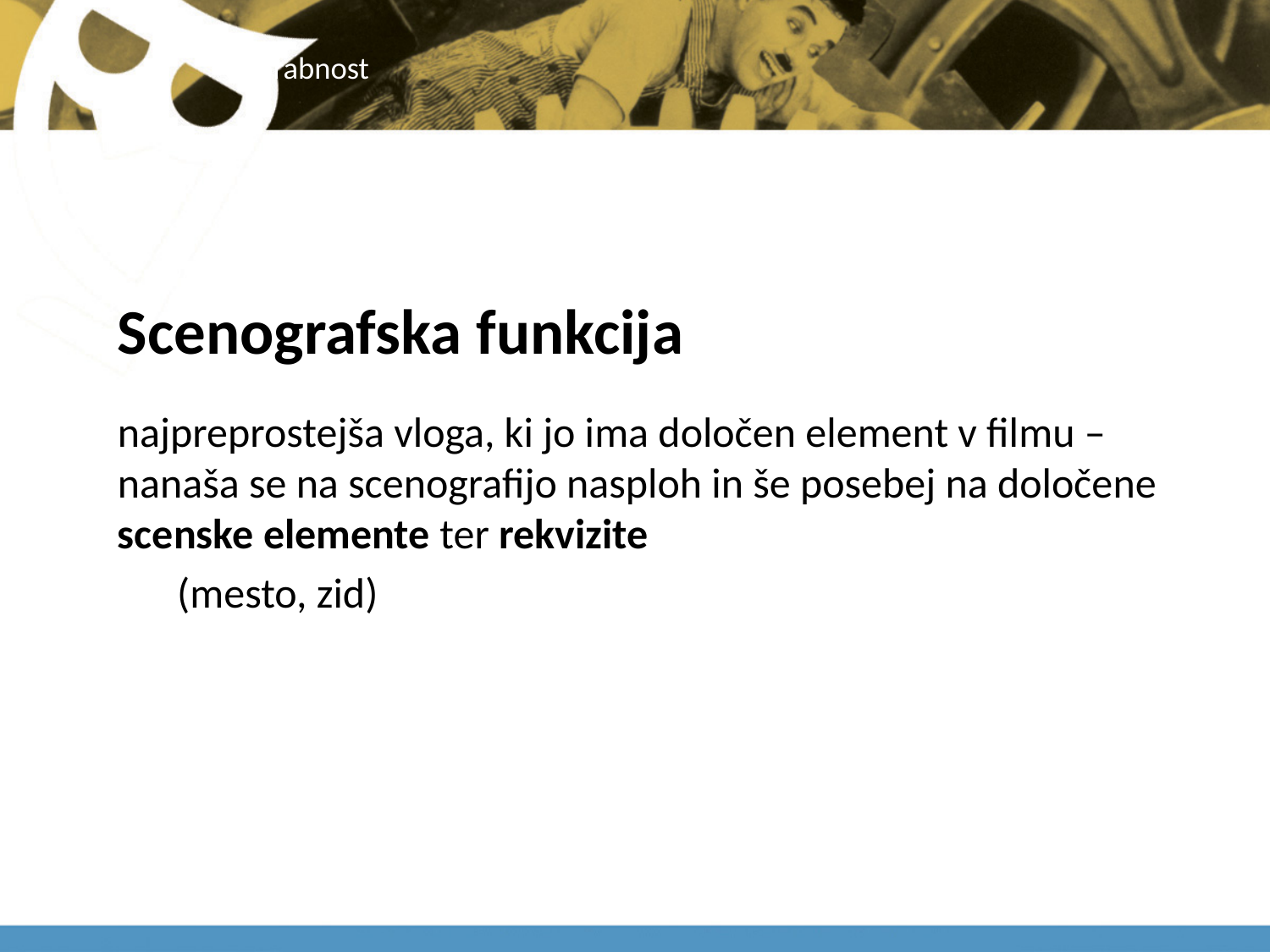

# uporabnost

Scenografska funkcija

najpreprostejša vloga, ki jo ima določen element v filmu – nanaša se na scenografijo nasploh in še posebej na določene scenske elemente ter rekvizite
 (mesto, zid)